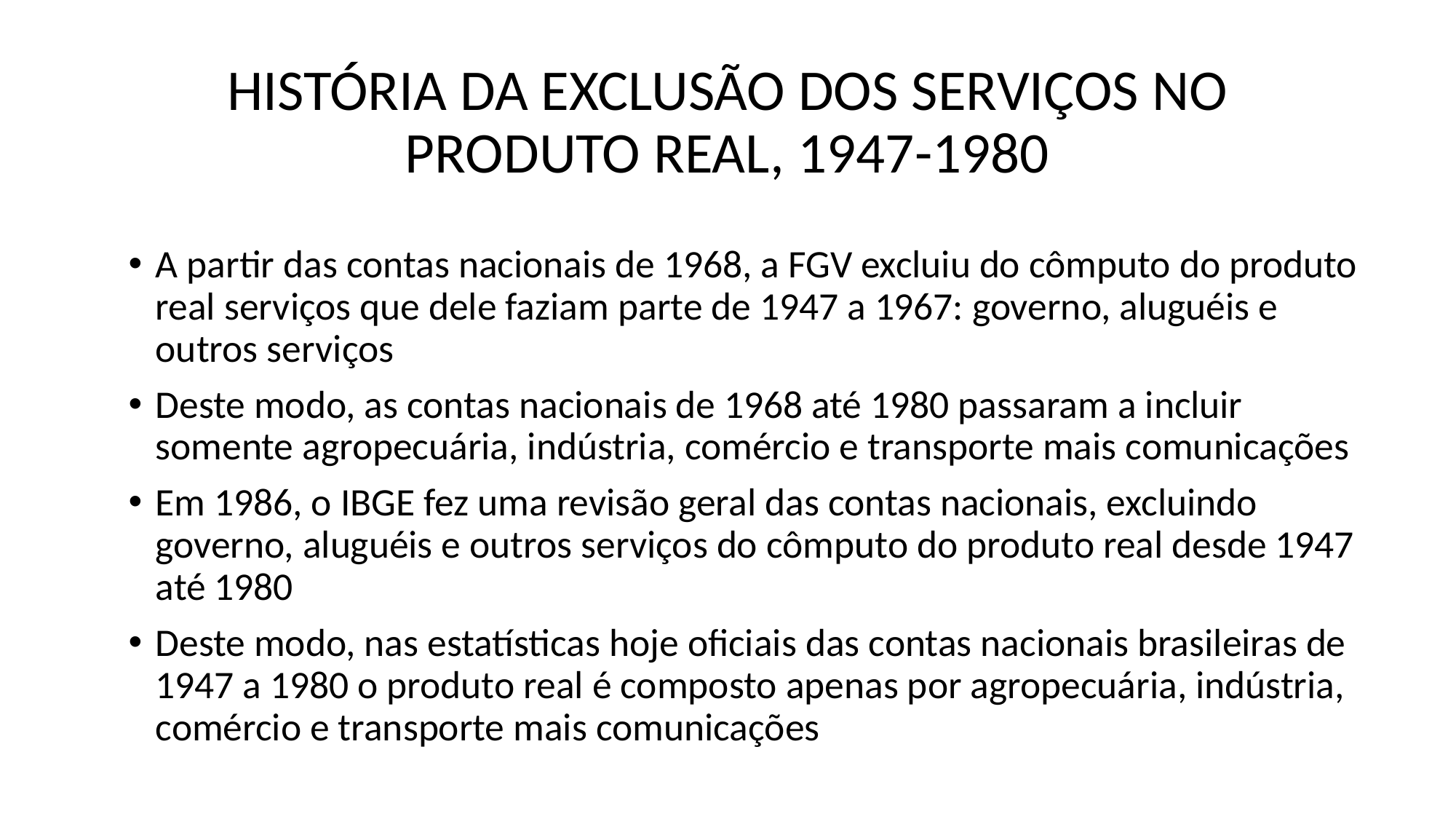

# HISTÓRIA DA EXCLUSÃO DOS SERVIÇOS NO PRODUTO REAL, 1947-1980
A partir das contas nacionais de 1968, a FGV excluiu do cômputo do produto real serviços que dele faziam parte de 1947 a 1967: governo, aluguéis e outros serviços
Deste modo, as contas nacionais de 1968 até 1980 passaram a incluir somente agropecuária, indústria, comércio e transporte mais comunicações
Em 1986, o IBGE fez uma revisão geral das contas nacionais, excluindo governo, aluguéis e outros serviços do cômputo do produto real desde 1947 até 1980
Deste modo, nas estatísticas hoje oficiais das contas nacionais brasileiras de 1947 a 1980 o produto real é composto apenas por agropecuária, indústria, comércio e transporte mais comunicações